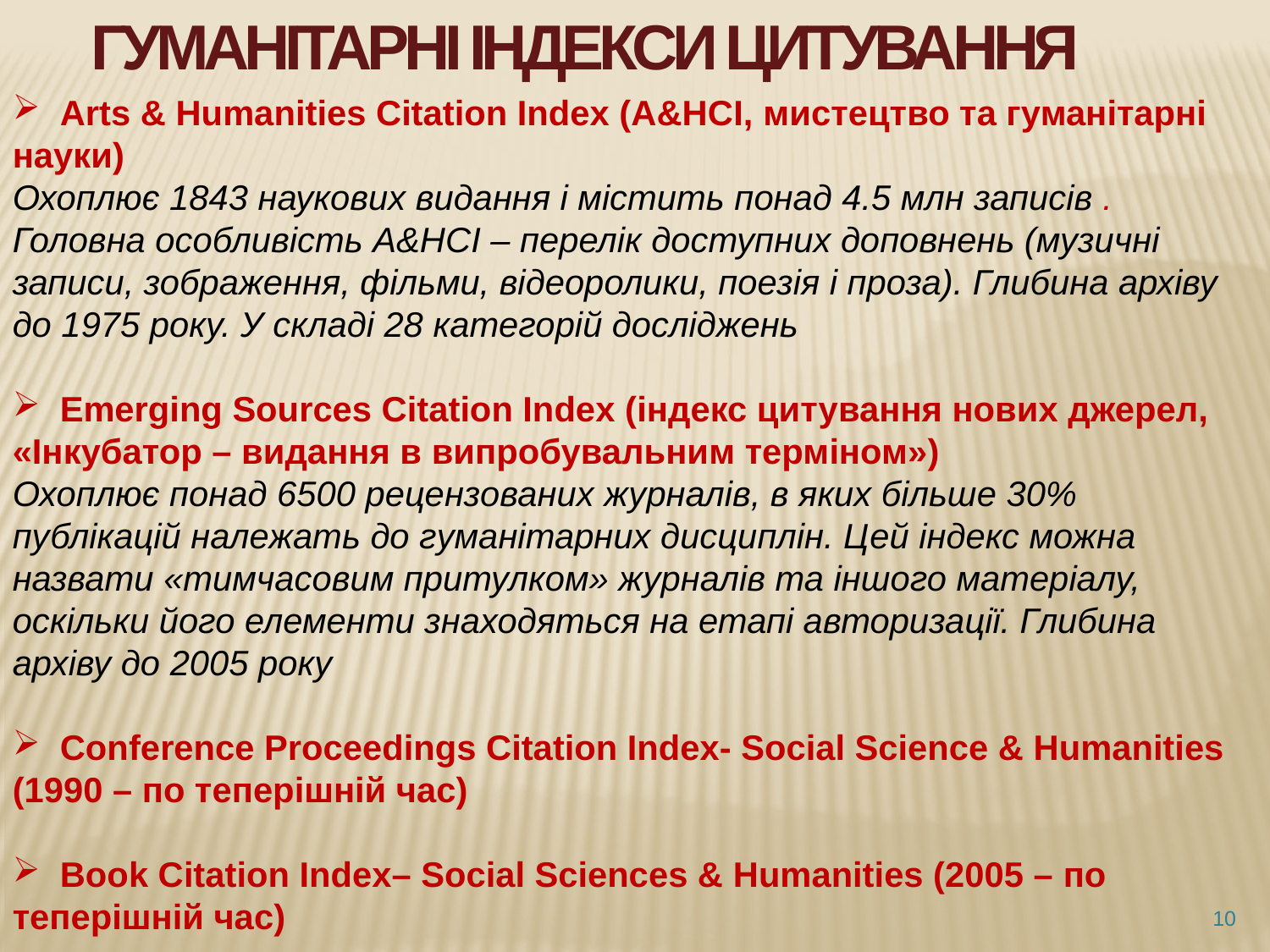

ГУМАНІТАРНІ ІНДЕКСИ ЦИТУВАННЯ

  Arts & Humanities Citation Index (A&HCI, мистецтво та гуманітарні науки)
Охоплює 1843 наукових видання і містить понад 4.5 млн записів .
Головна особливість A&HCI – перелік доступних доповнень (музичні записи, зображення, фільми, відеоролики, поезія і проза). Глибина архіву до 1975 року. У складі 28 категорій досліджень

  Emerging Sources Citation Index (індекс цитування нових джерел, «Інкубатор – видання в випробувальним терміном»)
Охоплює понад 6500 рецензованих журналів, в яких більше 30% публікацій належать до гуманітарних дисциплін. Цей індекс можна назвати «тимчасовим притулком» журналів та іншого матеріалу, оскільки його елементи знаходяться на етапі авторизації. Глибина архіву до 2005 року

  Conference Proceedings Citation Index- Social Science & Humanities (1990 – по теперішній час)

  Book Citation Index– Social Sciences & Humanities (2005 – по теперішній час)
10